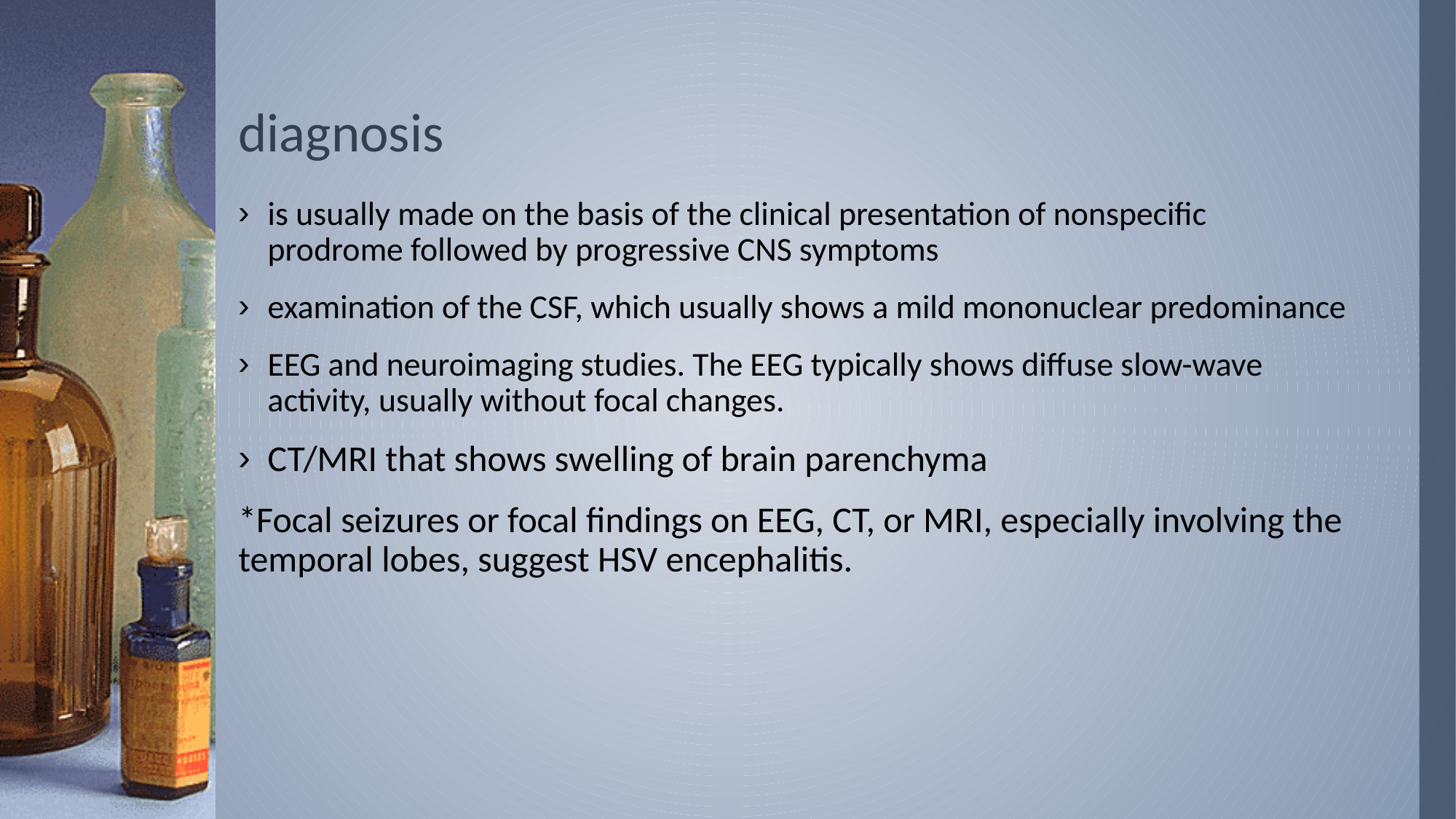

# diagnosis
is usually made on the basis of the clinical presentation of nonspecific prodrome followed by progressive CNS symptoms
examination of the CSF, which usually shows a mild mononuclear predominance
EEG and neuroimaging studies. The EEG typically shows diffuse slow-wave activity, usually without focal changes.
CT/MRI that shows swelling of brain parenchyma
*Focal seizures or focal findings on EEG, CT, or MRI, especially involving the temporal lobes, suggest HSV encephalitis.